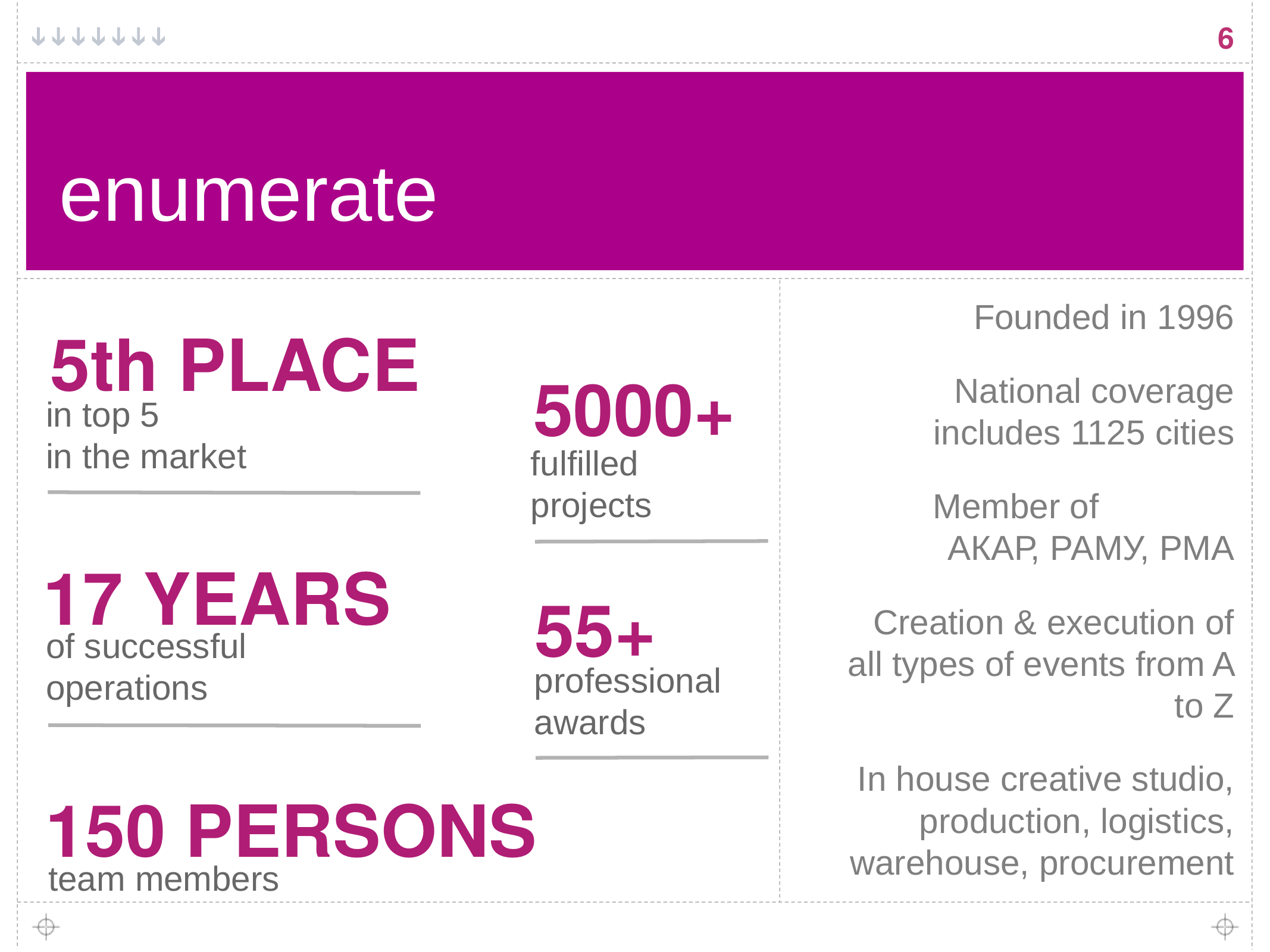

6
# enumerate
Founded in 1996
National coverage includes 1125 cities
Member of               АКАР, РАМУ, PMA
Creation & execution of all types of events from A to Z
In house creative studio, production, logistics, warehouse, procurement

5th PLACE
5000+
in top 5
in the market
fulfilled
projects

17 YEARS
55+
of successful
operations
professional
awards

150 PERSONS
team members